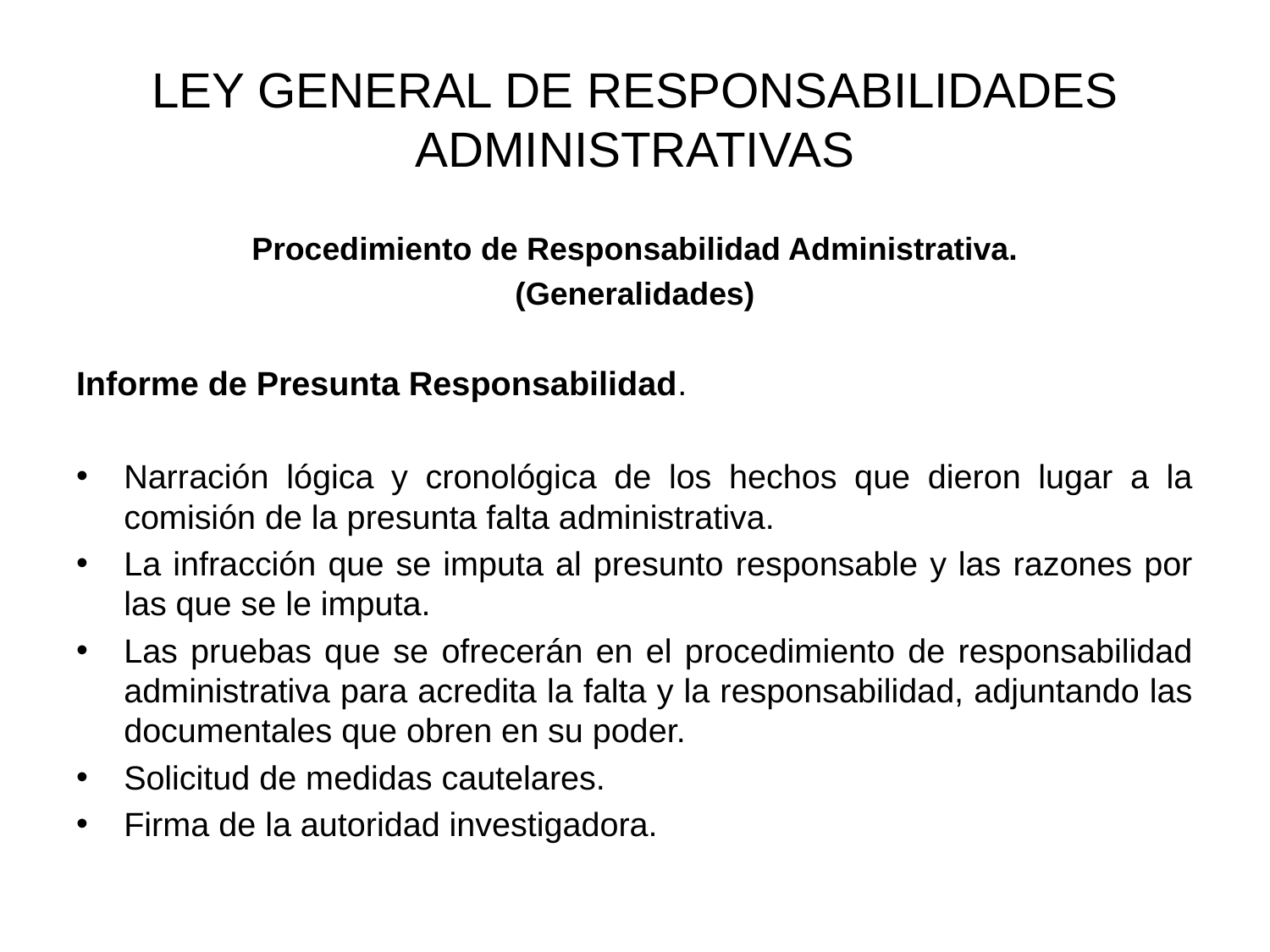

# LEY GENERAL DE RESPONSABILIDADES ADMINISTRATIVAS
Procedimiento de Responsabilidad Administrativa.
(Generalidades)

Informe de Presunta Responsabilidad.

Narración lógica y cronológica de los hechos que dieron lugar a la comisión de la presunta falta administrativa.
La infracción que se imputa al presunto responsable y las razones por las que se le imputa.
Las pruebas que se ofrecerán en el procedimiento de responsabilidad administrativa para acredita la falta y la responsabilidad, adjuntando las documentales que obren en su poder.
Solicitud de medidas cautelares.
Firma de la autoridad investigadora.